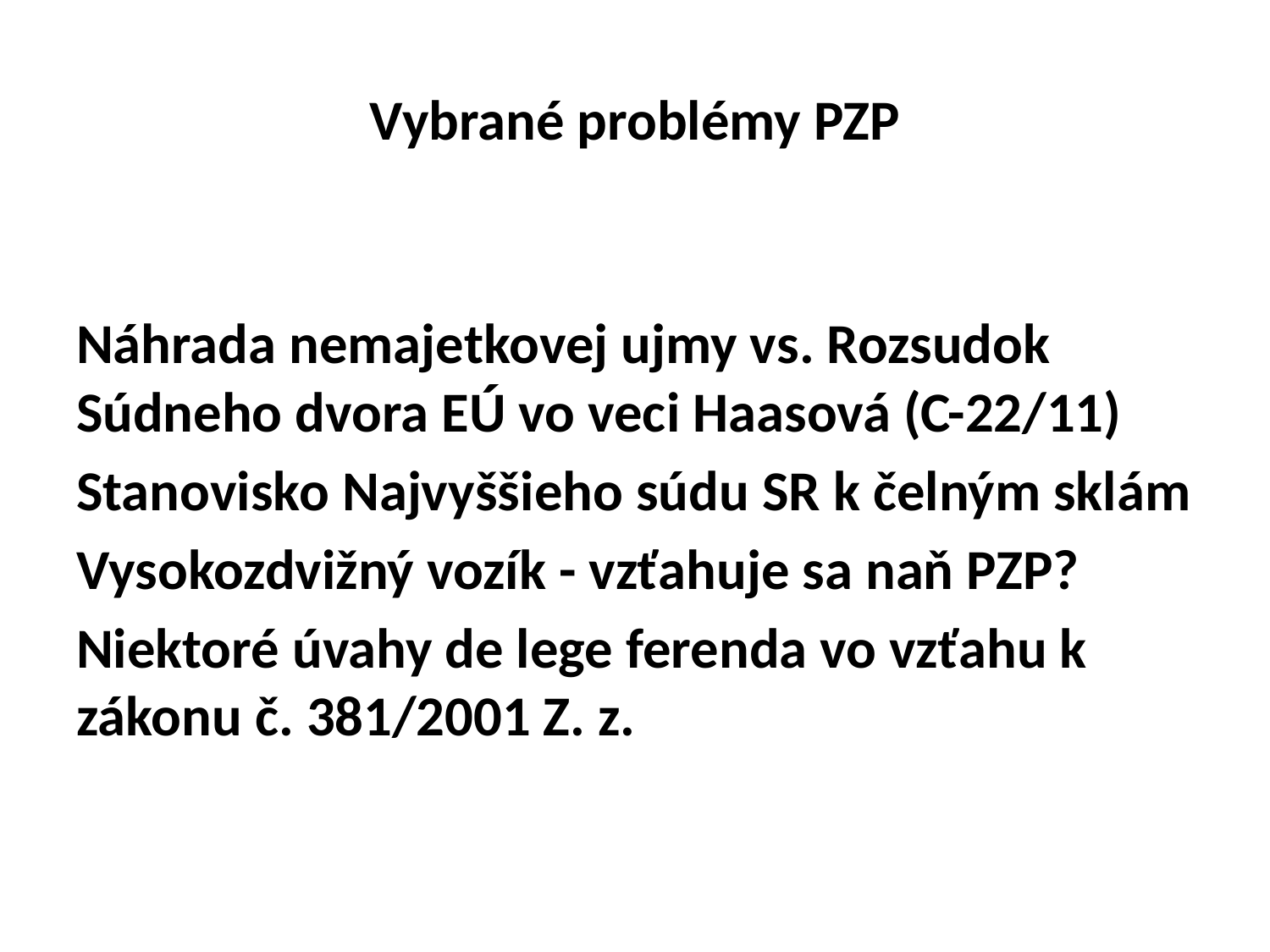

# Vybrané problémy PZP

Náhrada nemajetkovej ujmy vs. Rozsudok Súdneho dvora EÚ vo veci Haasová (C-22/11)
Stanovisko Najvyššieho súdu SR k čelným sklám
Vysokozdvižný vozík - vzťahuje sa naň PZP?
Niektoré úvahy de lege ferenda vo vzťahu k zákonu č. 381/2001 Z. z.